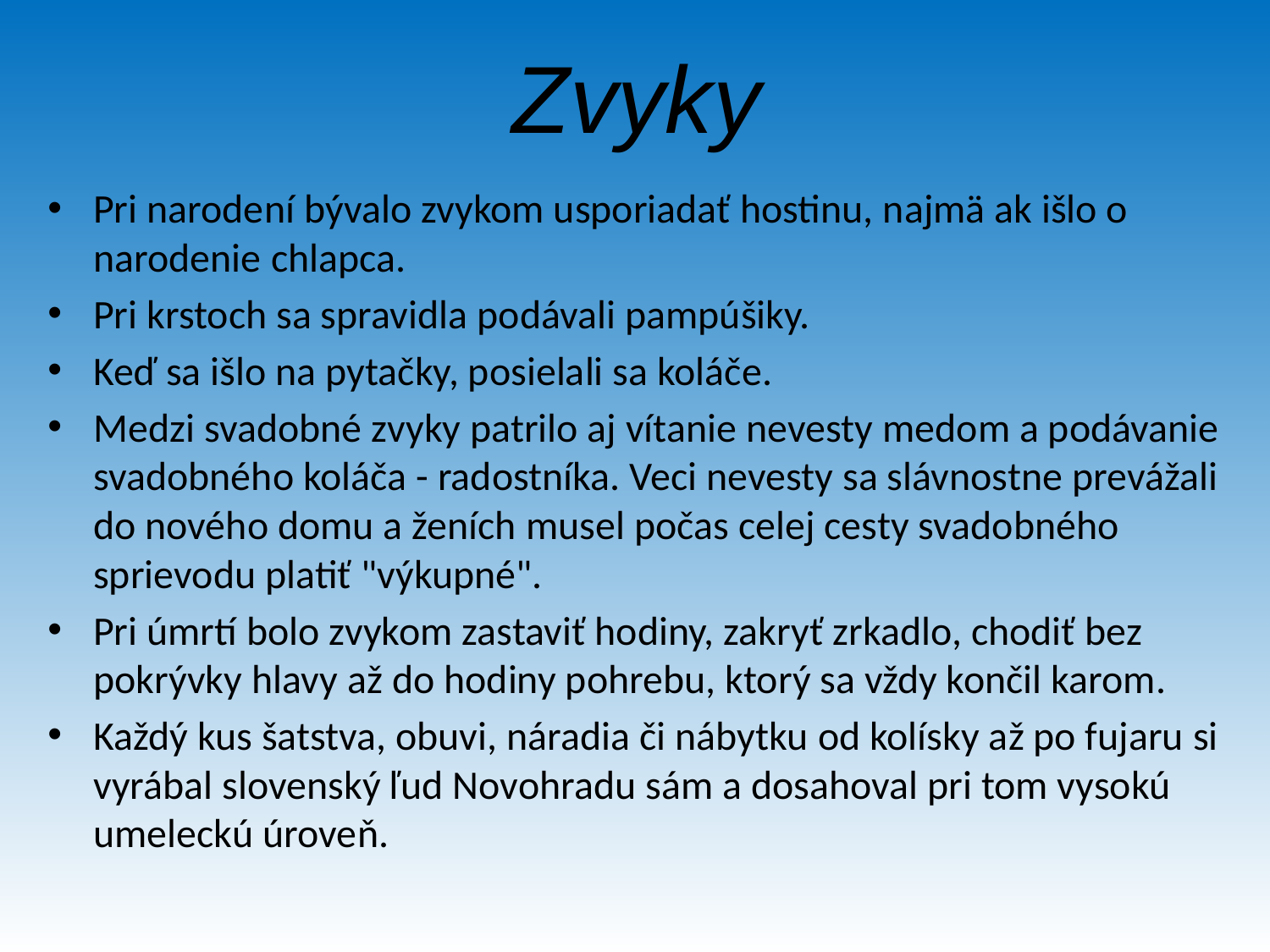

# Zvyky
Pri narodení bývalo zvykom usporiadať hostinu, najmä ak išlo o narodenie chlapca.
Pri krstoch sa spravidla podávali pampúšiky.
Keď sa išlo na pytačky, posielali sa koláče.
Medzi svadobné zvyky patrilo aj vítanie nevesty medom a podávanie svadobného koláča - radostníka. Veci nevesty sa slávnostne prevážali do nového domu a ženích musel počas celej cesty svadobného sprievodu platiť "výkupné".
Pri úmrtí bolo zvykom zastaviť hodiny, zakryť zrkadlo, chodiť bez pokrývky hlavy až do hodiny pohrebu, ktorý sa vždy končil karom.
Každý kus šatstva, obuvi, náradia či nábytku od kolísky až po fujaru si vyrábal slovenský ľud Novohradu sám a dosahoval pri tom vysokú umeleckú úroveň.